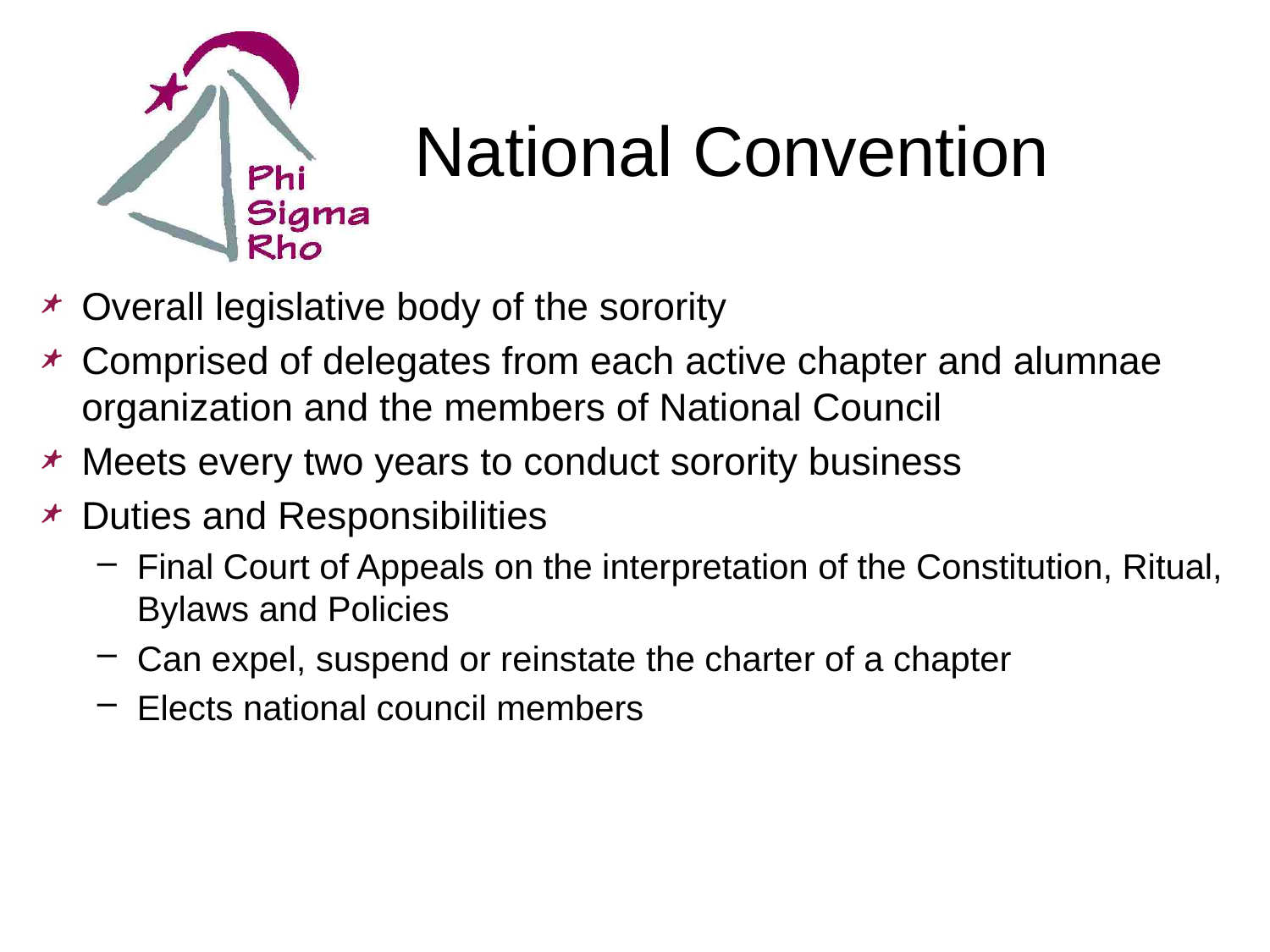

# National Convention
Overall legislative body of the sorority
Comprised of delegates from each active chapter and alumnae organization and the members of National Council
Meets every two years to conduct sorority business
Duties and Responsibilities
Final Court of Appeals on the interpretation of the Constitution, Ritual, Bylaws and Policies
Can expel, suspend or reinstate the charter of a chapter
Elects national council members